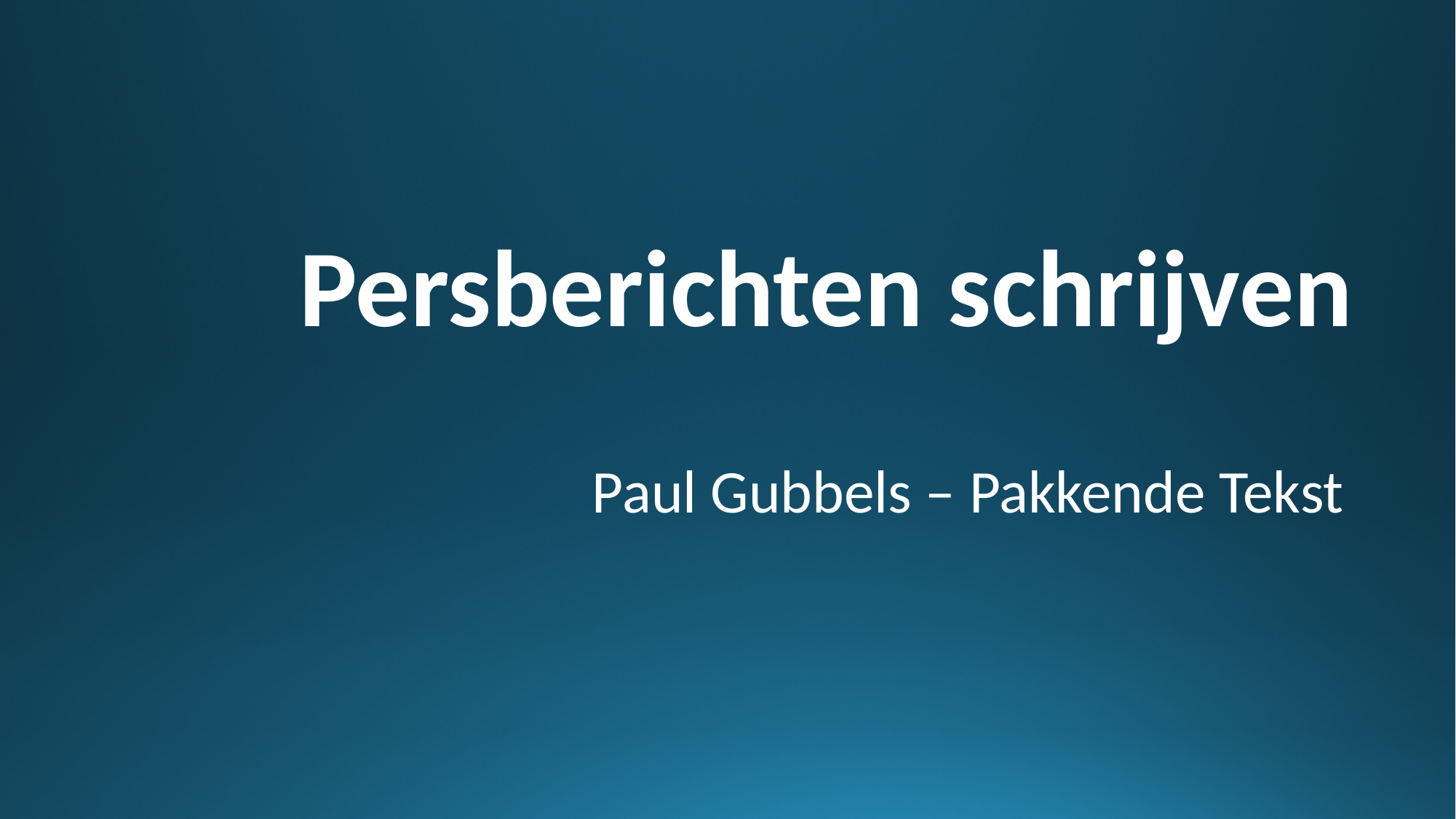

# Persberichten schrijven
Paul Gubbels – Pakkende Tekst